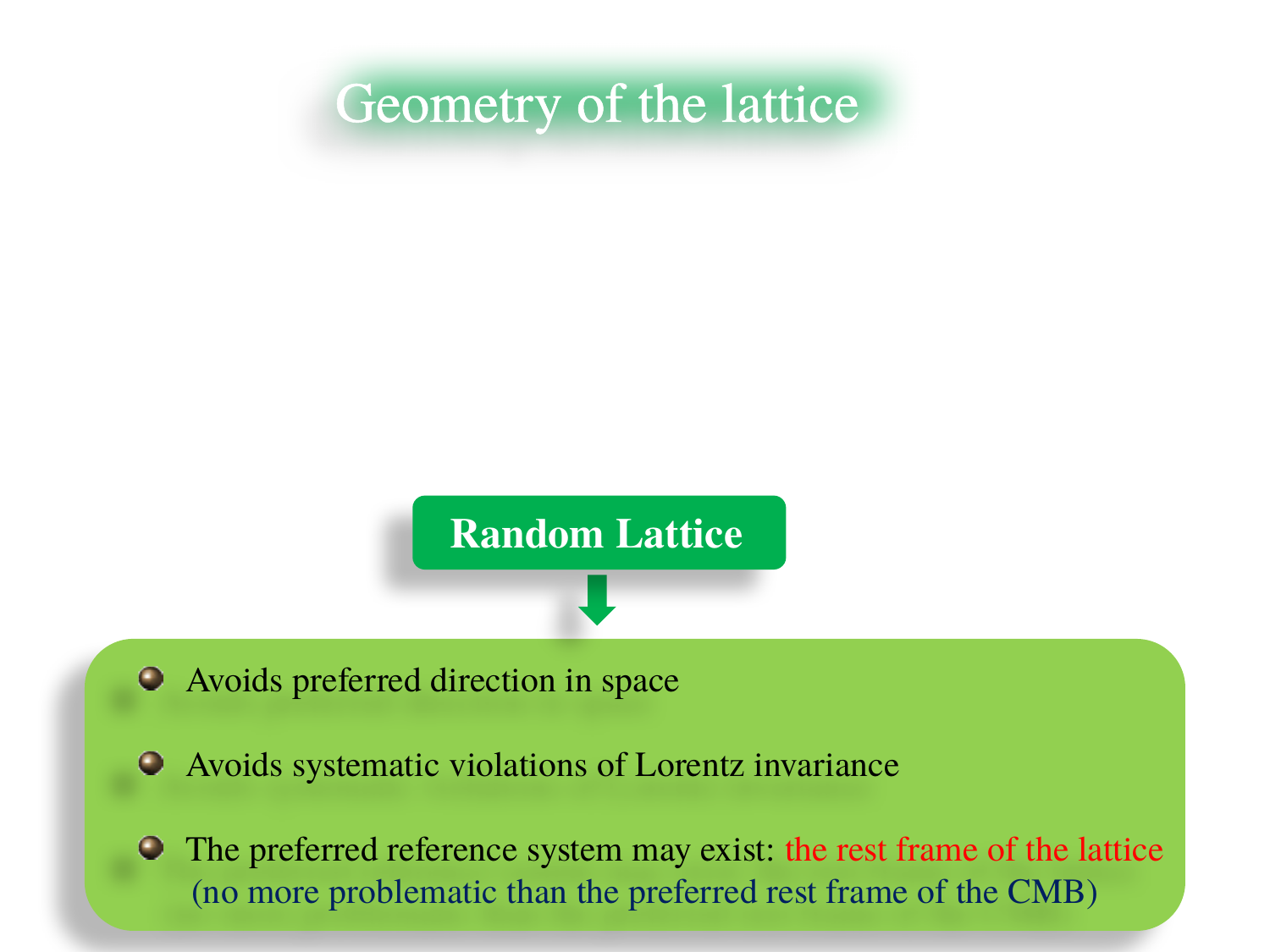

Geometry of the lattice

  Random Lattice

Avoids preferred direction in space

Avoids systematic violations of Lorentz invariance

The preferred reference system may exist: the rest frame of the lattice
      (no more problematic than the preferred rest frame of the CMB)